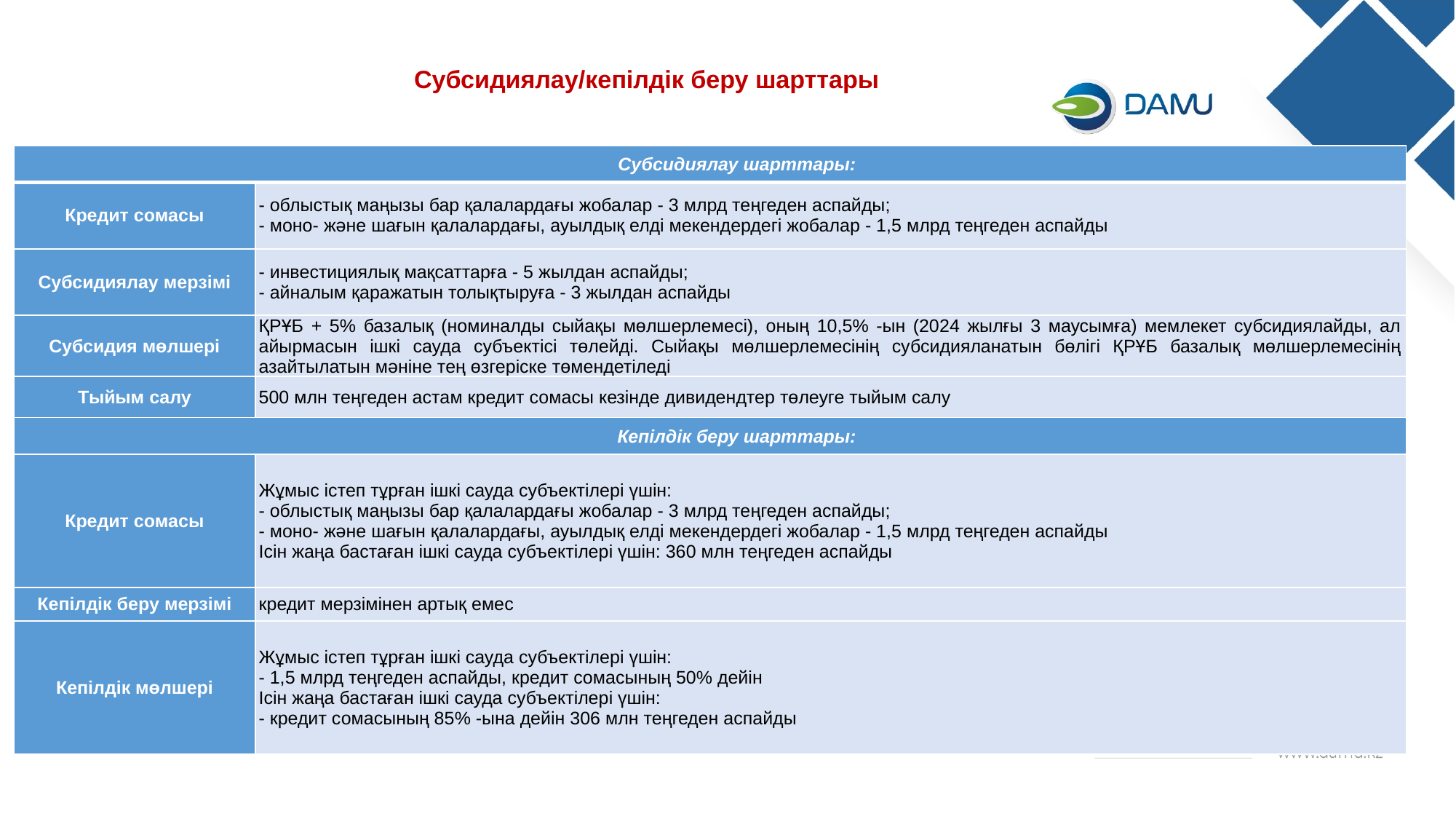

Субсидиялау/кепілдік беру шарттары
| Субсидиялау шарттары: |  |
| --- | --- |
| Кредит сомасы | - облыстық маңызы бар қалалардағы жобалар - 3 млрд теңгеден аспайды; - моно- және шағын қалалардағы, ауылдық елді мекендердегі жобалар - 1,5 млрд теңгеден аспайды |
| Субсидиялау мерзімі | - инвестициялық мақсаттарға - 5 жылдан аспайды; - айналым қаражатын толықтыруға - 3 жылдан аспайды |
| Субсидия мөлшері | ҚРҰБ + 5% базалық (номиналды сыйақы мөлшерлемесі), оның 10,5% -ын (2024 жылғы 3 маусымға) мемлекет субсидиялайды, ал айырмасын ішкі сауда субъектісі төлейді. Сыйақы мөлшерлемесінің субсидияланатын бөлігі ҚРҰБ базалық мөлшерлемесінің азайтылатын мәніне тең өзгеріске төмендетіледі |
| Тыйым салу | 500 млн теңгеден астам кредит сомасы кезінде дивидендтер төлеуге тыйым салу |
| Кепілдік беру шарттары: |  |
| Кредит сомасы | Жұмыс істеп тұрған ішкі сауда субъектілері үшін: - облыстық маңызы бар қалалардағы жобалар - 3 млрд теңгеден аспайды; - моно- және шағын қалалардағы, ауылдық елді мекендердегі жобалар - 1,5 млрд теңгеден аспайды Ісін жаңа бастаған ішкі сауда субъектілері үшін: 360 млн теңгеден аспайды |
| Кепілдік беру мерзімі | кредит мерзімінен артық емес |
| Кепілдік мөлшері | Жұмыс істеп тұрған ішкі сауда субъектілері үшін: - 1,5 млрд теңгеден аспайды, кредит сомасының 50% дейін Ісін жаңа бастаған ішкі сауда субъектілері үшін: - кредит сомасының 85% -ына дейін 306 млн теңгеден аспайды |